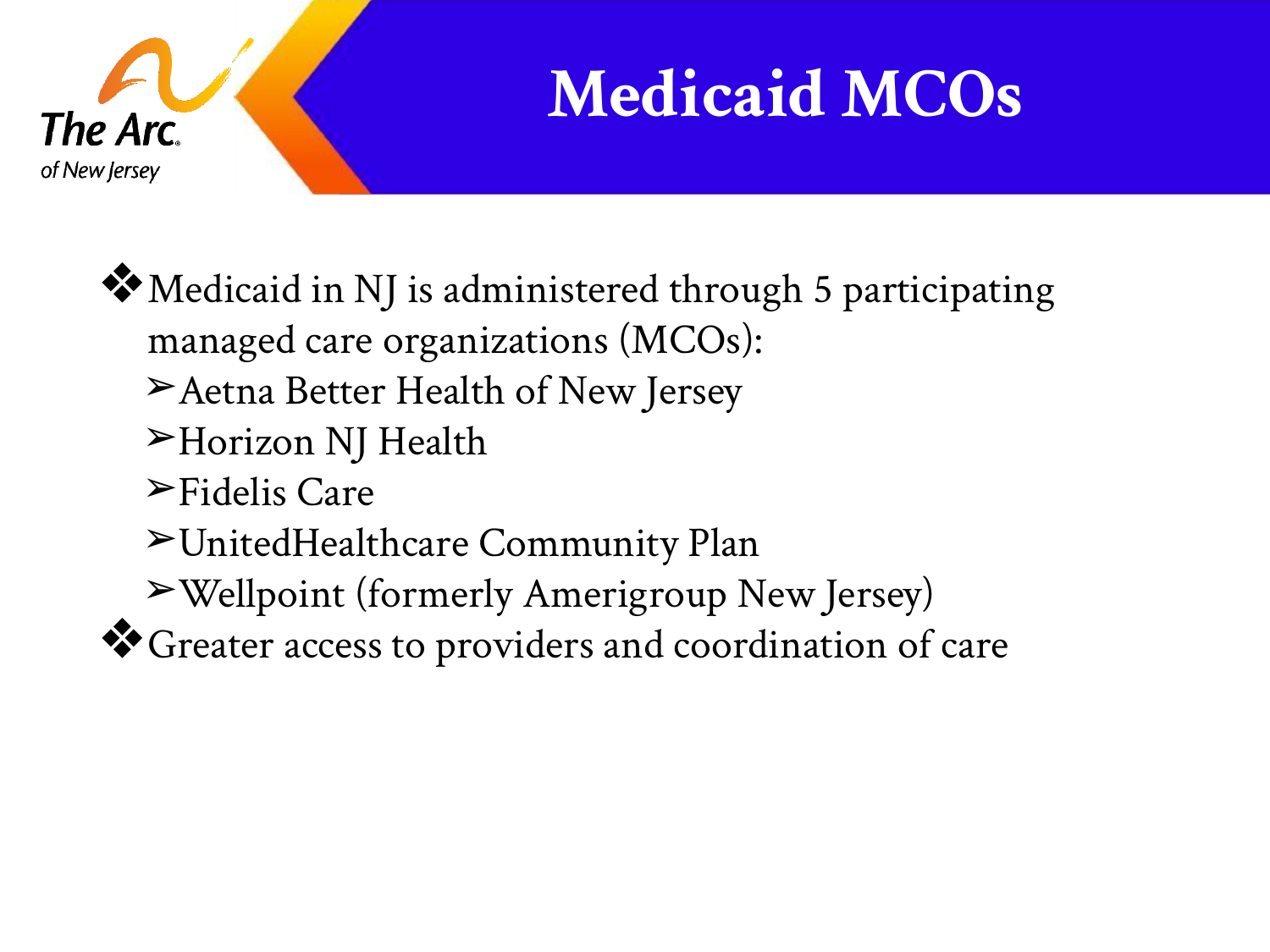

# Medicaid MCOs
Medicaid in NJ is administered through 5 participating managed care organizations (MCOs):
Aetna Better Health of New Jersey
Horizon NJ Health
Fidelis Care
UnitedHealthcare Community Plan
Wellpoint (formerly Amerigroup New Jersey)
Greater access to providers and coordination of care